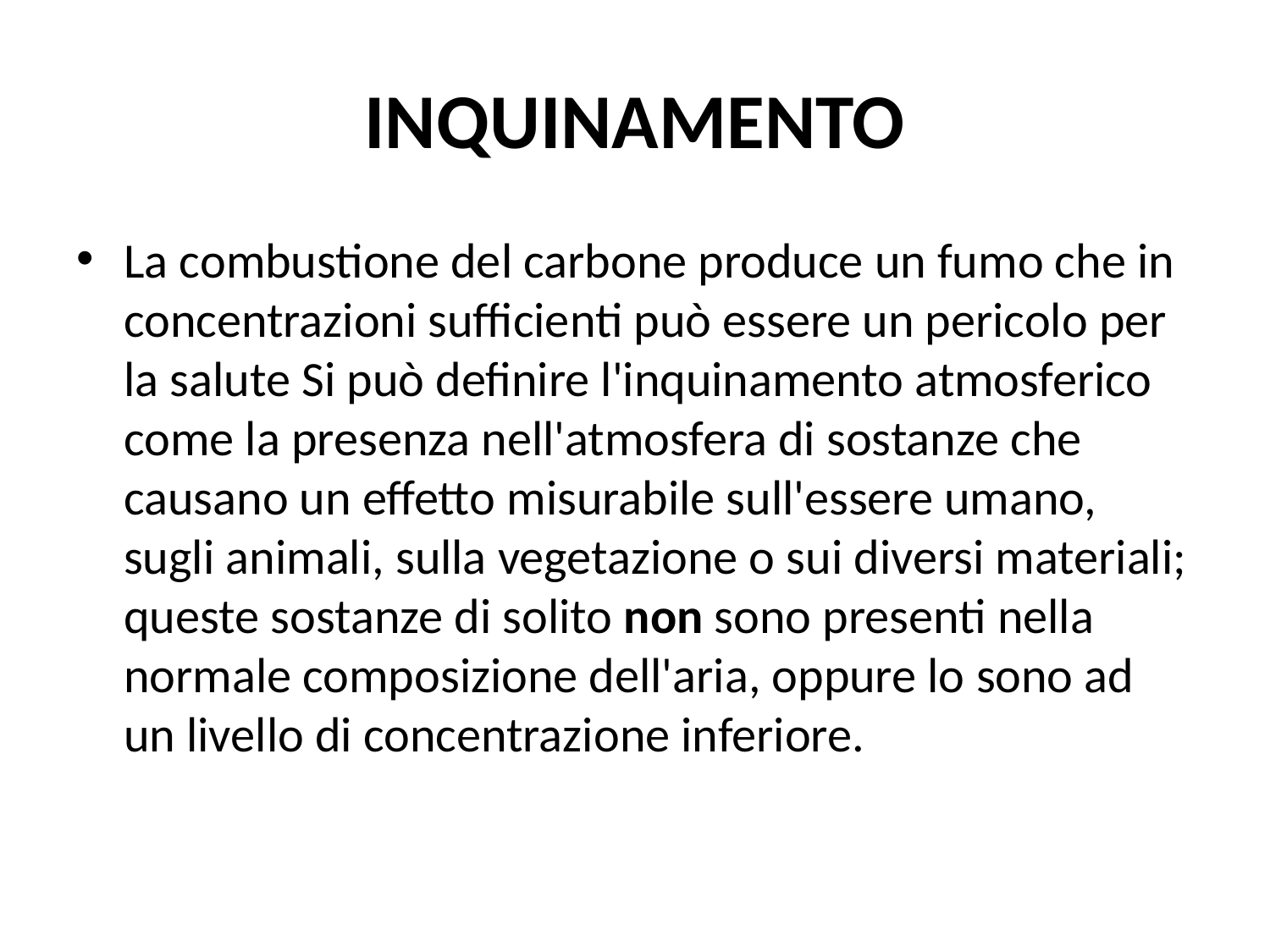

# INQUINAMENTO
La combustione del carbone produce un fumo che in concentrazioni sufficienti può essere un pericolo per la salute Si può definire l'inquinamento atmosferico come la presenza nell'atmosfera di sostanze che causano un effetto misurabile sull'essere umano, sugli animali, sulla vegetazione o sui diversi materiali; queste sostanze di solito non sono presenti nella normale composizione dell'aria, oppure lo sono ad un livello di concentrazione inferiore.